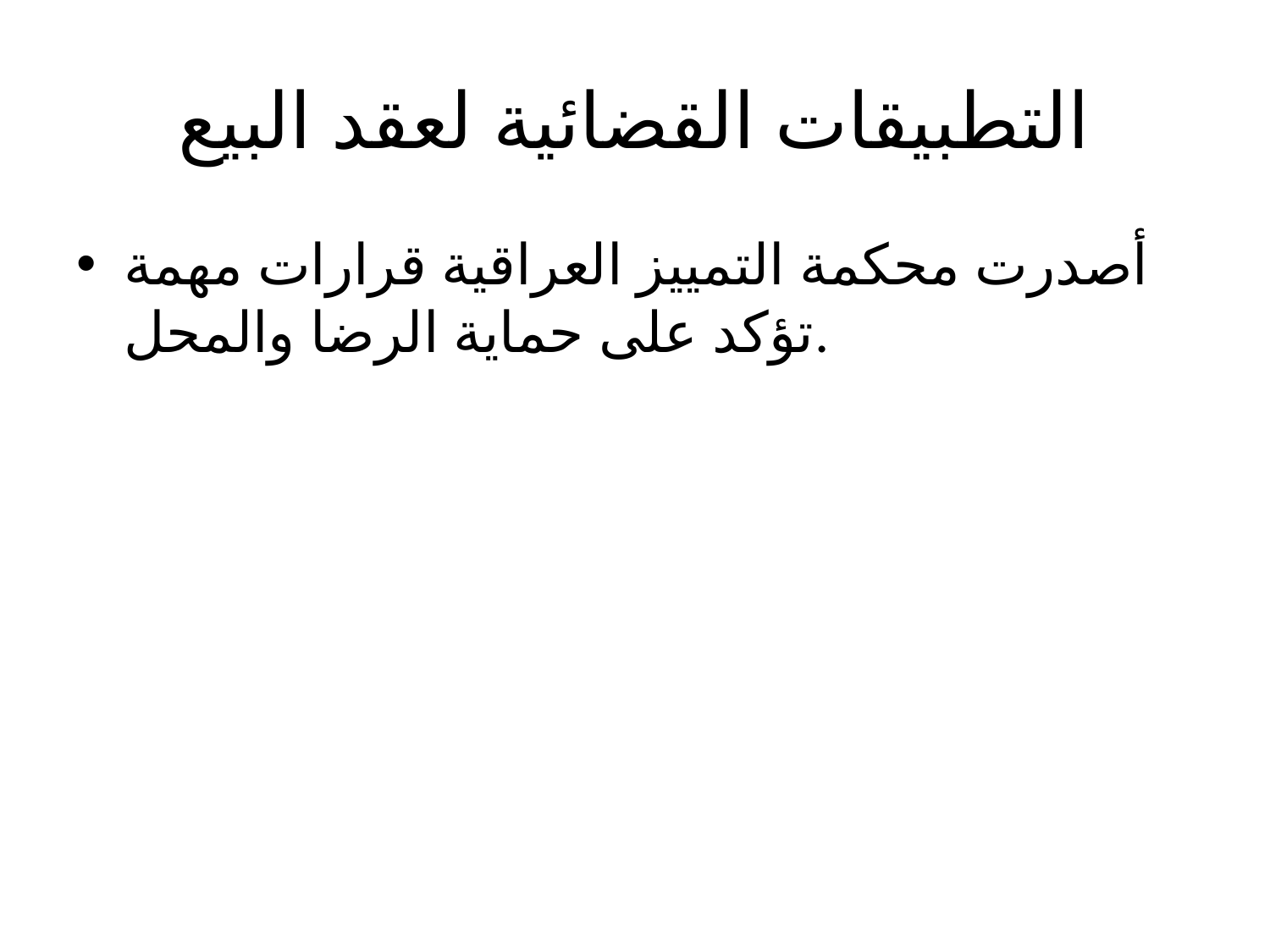

# التطبيقات القضائية لعقد البيع
أصدرت محكمة التمييز العراقية قرارات مهمة تؤكد على حماية الرضا والمحل.